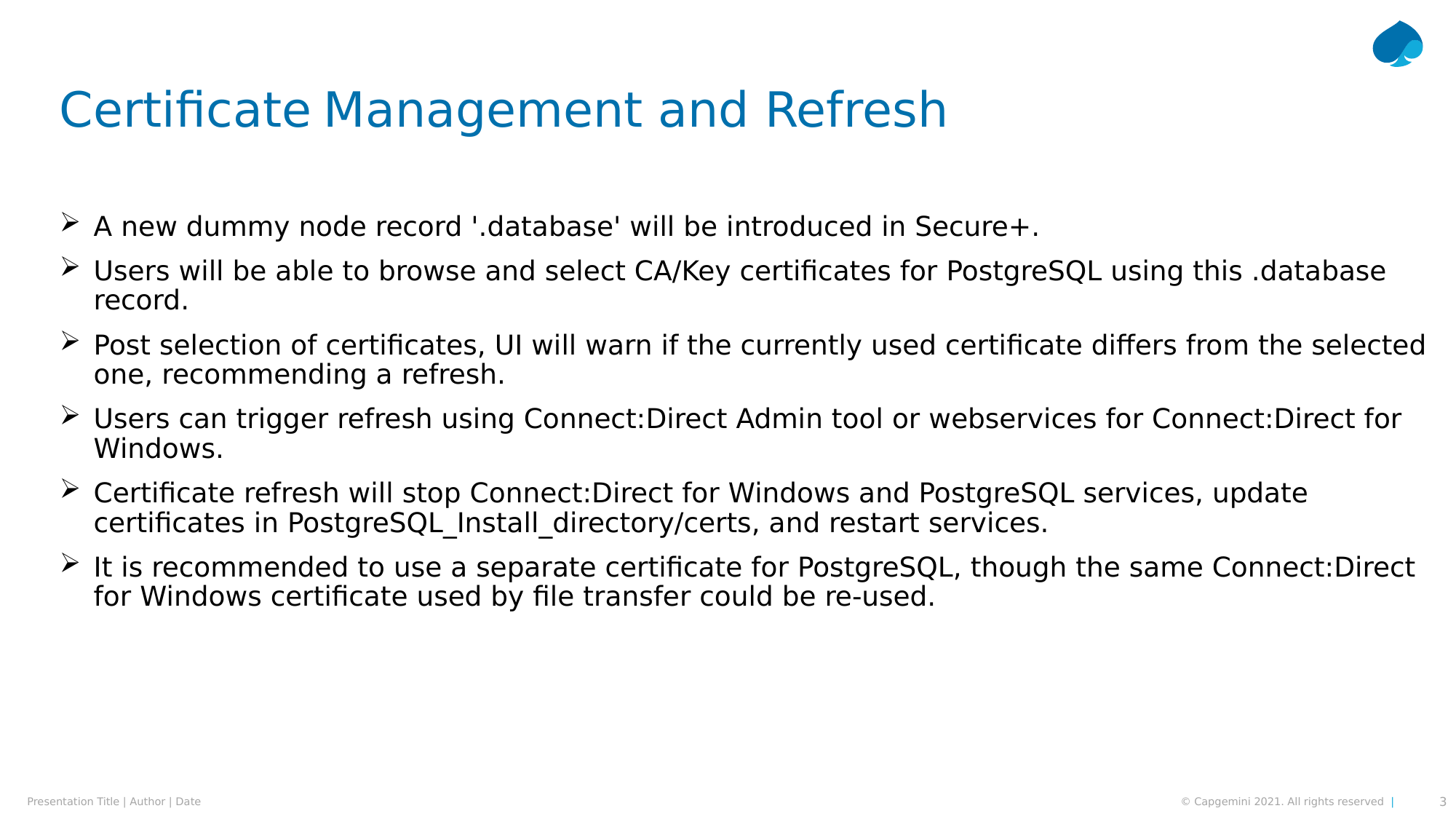

# Certificate Management and Refresh

A new dummy node record '.database' will be introduced in Secure+.
Users will be able to browse and select CA/Key certificates for PostgreSQL using this .database record.
Post selection of certificates, UI will warn if the currently used certificate differs from the selected one, recommending a refresh.
Users can trigger refresh using Connect:Direct Admin tool or webservices for Connect:Direct for Windows.
Certificate refresh will stop Connect:Direct for Windows and PostgreSQL services, update certificates in PostgreSQL_Install_directory/certs, and restart services.
It is recommended to use a separate certificate for PostgreSQL, though the same Connect:Direct for Windows certificate used by file transfer could be re-used.